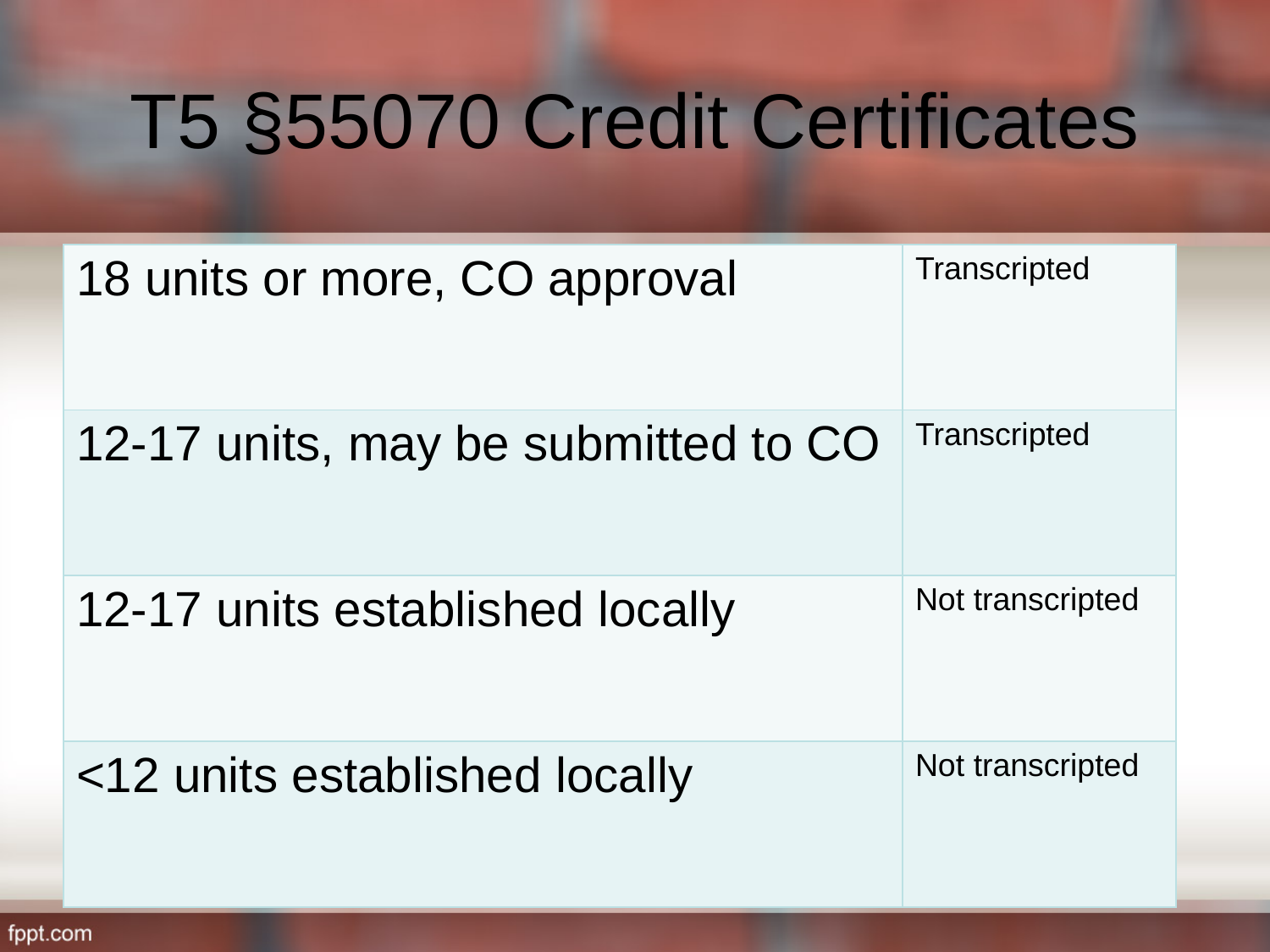

# T5 §55070 Credit Certificates
| 18 units or more, CO approval | Transcripted |
| --- | --- |
| 12-17 units, may be submitted to CO | Transcripted |
| 12-17 units established locally | Not transcripted |
| <12 units established locally | Not transcripted |